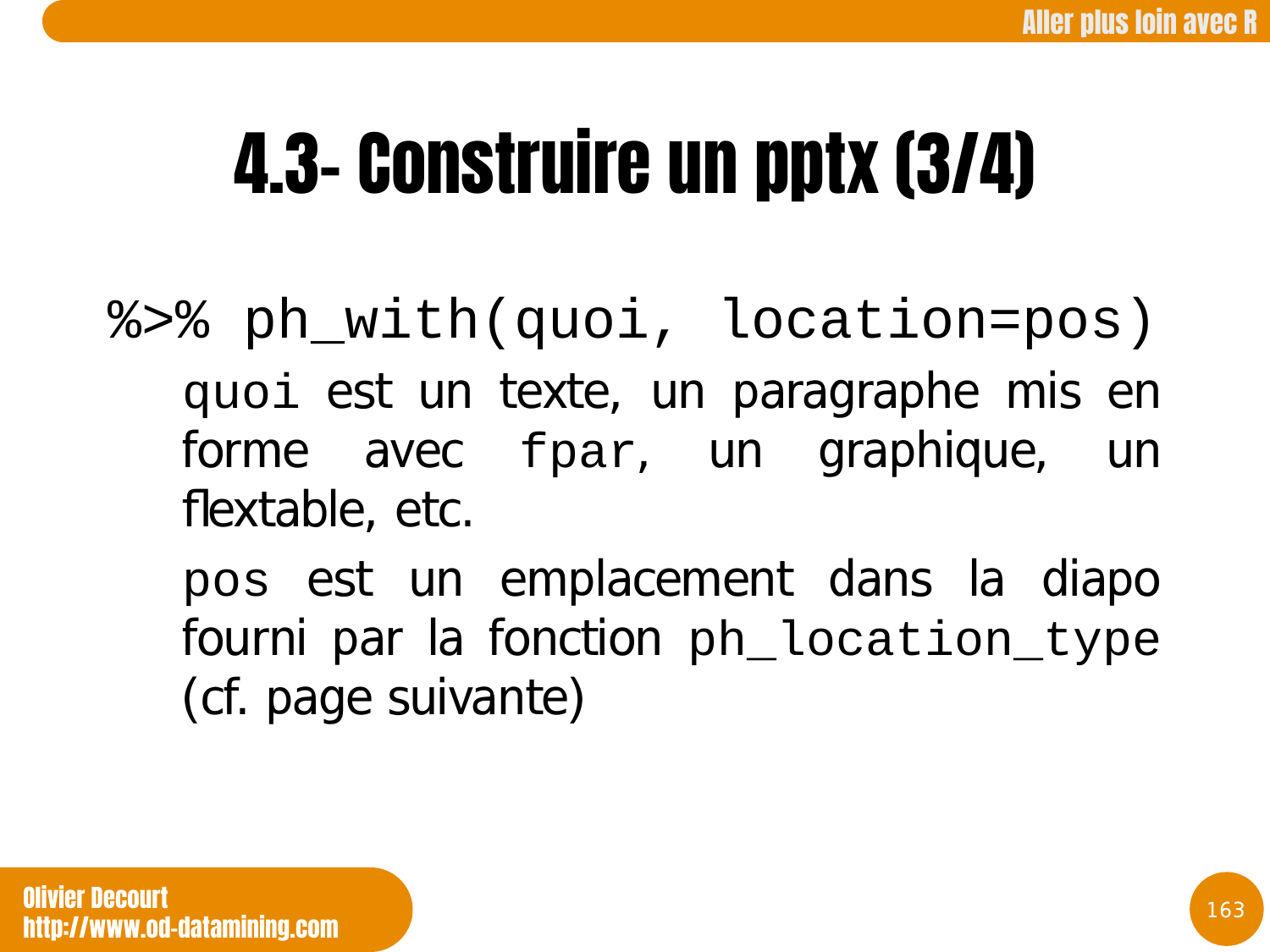

# 4.3- Construire un pptx (3/4)
%>% ph_with(quoi, location=pos)
quoi est un texte, un paragraphe mis en forme avec fpar, un graphique, un flextable, etc.
pos est un emplacement dans la diapo fourni par la fonction ph_location_type (cf. page suivante)